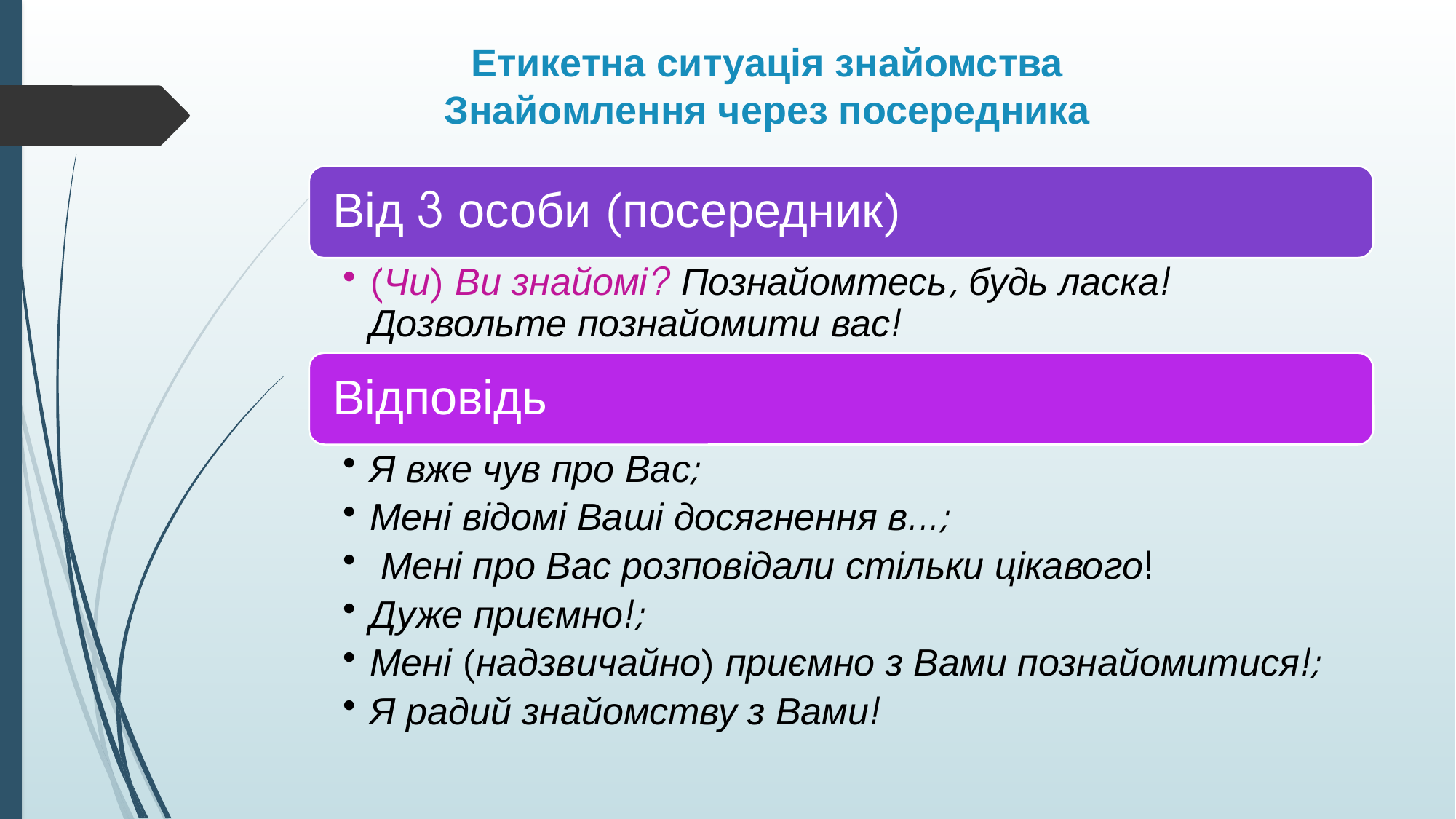

# Етикетна ситуація знайомства Знайомлення через посередника
Від 3 особи (посередник)
(Чи) Ви знайомі? Познайомтесь, будь ласка! Дозвольте познайомити вас!
Відповідь
Я вже чув про Вас;
Мені відомі Ваші досягнення в...;
 Мені про Вас розповідали стільки цікавого!
Дуже приємно!;
Мені (надзвичайно) приємно з Вами познайомитися!;
Я радий знайомству з Вами!